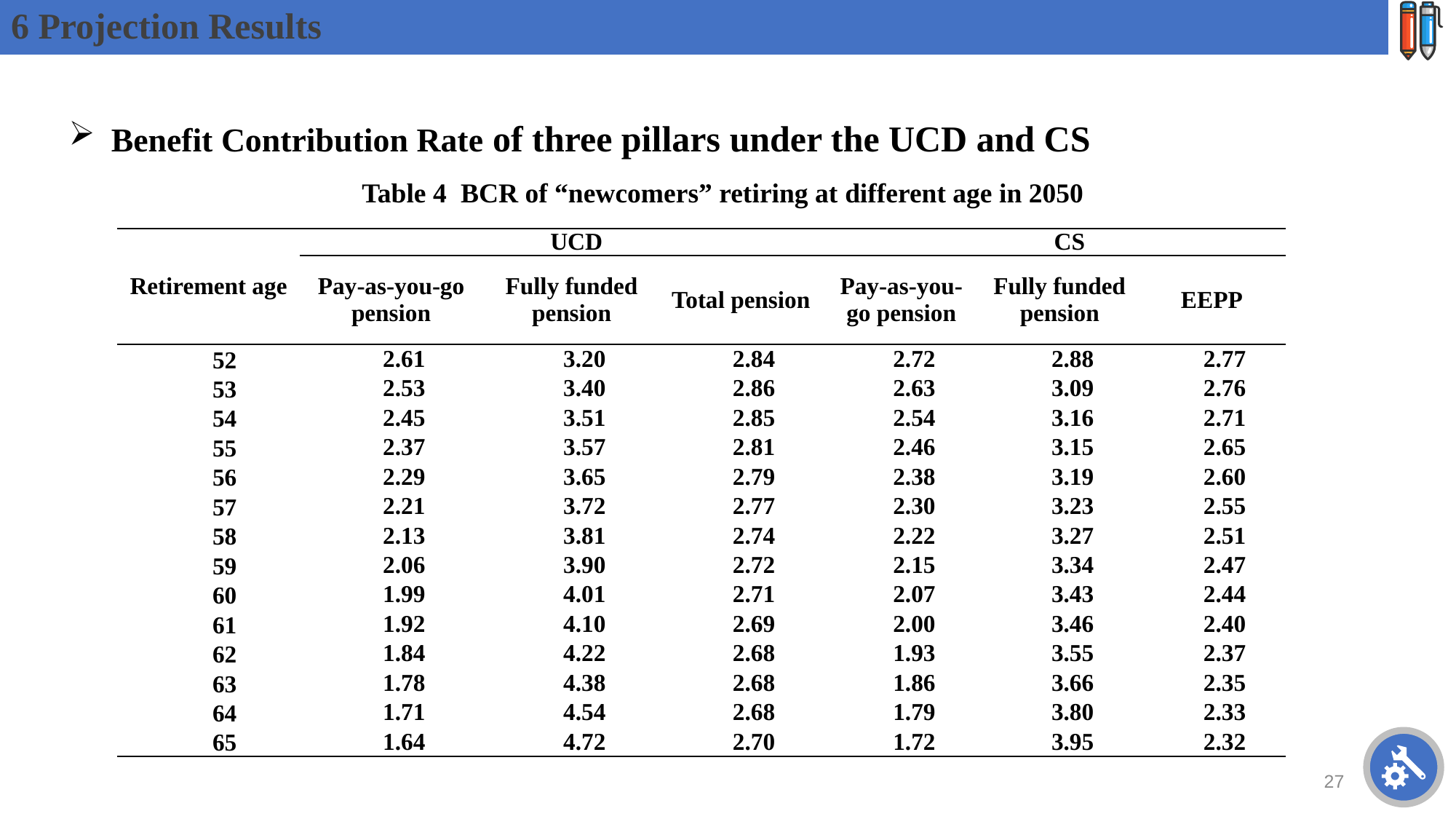

# 6 Projection Results
Benefit Contribution Rate of three pillars under the UCD and CS
Table 4  BCR of “newcomers” retiring at different age in 2050

| Retirement age | UCD |  |  | CS |  |  |
| --- | --- | --- | --- | --- | --- | --- |
|  | Pay-as-you-go pension | Fully funded pension | Total pension | Pay-as-you-go pension | Fully funded pension | EEPP |
| 52 | 2.61 | 3.20 | 2.84 | 2.72 | 2.88 | 2.77 |
| 53 | 2.53 | 3.40 | 2.86 | 2.63 | 3.09 | 2.76 |
| 54 | 2.45 | 3.51 | 2.85 | 2.54 | 3.16 | 2.71 |
| 55 | 2.37 | 3.57 | 2.81 | 2.46 | 3.15 | 2.65 |
| 56 | 2.29 | 3.65 | 2.79 | 2.38 | 3.19 | 2.60 |
| 57 | 2.21 | 3.72 | 2.77 | 2.30 | 3.23 | 2.55 |
| 58 | 2.13 | 3.81 | 2.74 | 2.22 | 3.27 | 2.51 |
| 59 | 2.06 | 3.90 | 2.72 | 2.15 | 3.34 | 2.47 |
| 60 | 1.99 | 4.01 | 2.71 | 2.07 | 3.43 | 2.44 |
| 61 | 1.92 | 4.10 | 2.69 | 2.00 | 3.46 | 2.40 |
| 62 | 1.84 | 4.22 | 2.68 | 1.93 | 3.55 | 2.37 |
| 63 | 1.78 | 4.38 | 2.68 | 1.86 | 3.66 | 2.35 |
| 64 | 1.71 | 4.54 | 2.68 | 1.79 | 3.80 | 2.33 |
| 65 | 1.64 | 4.72 | 2.70 | 1.72 | 3.95 | 2.32 |
27